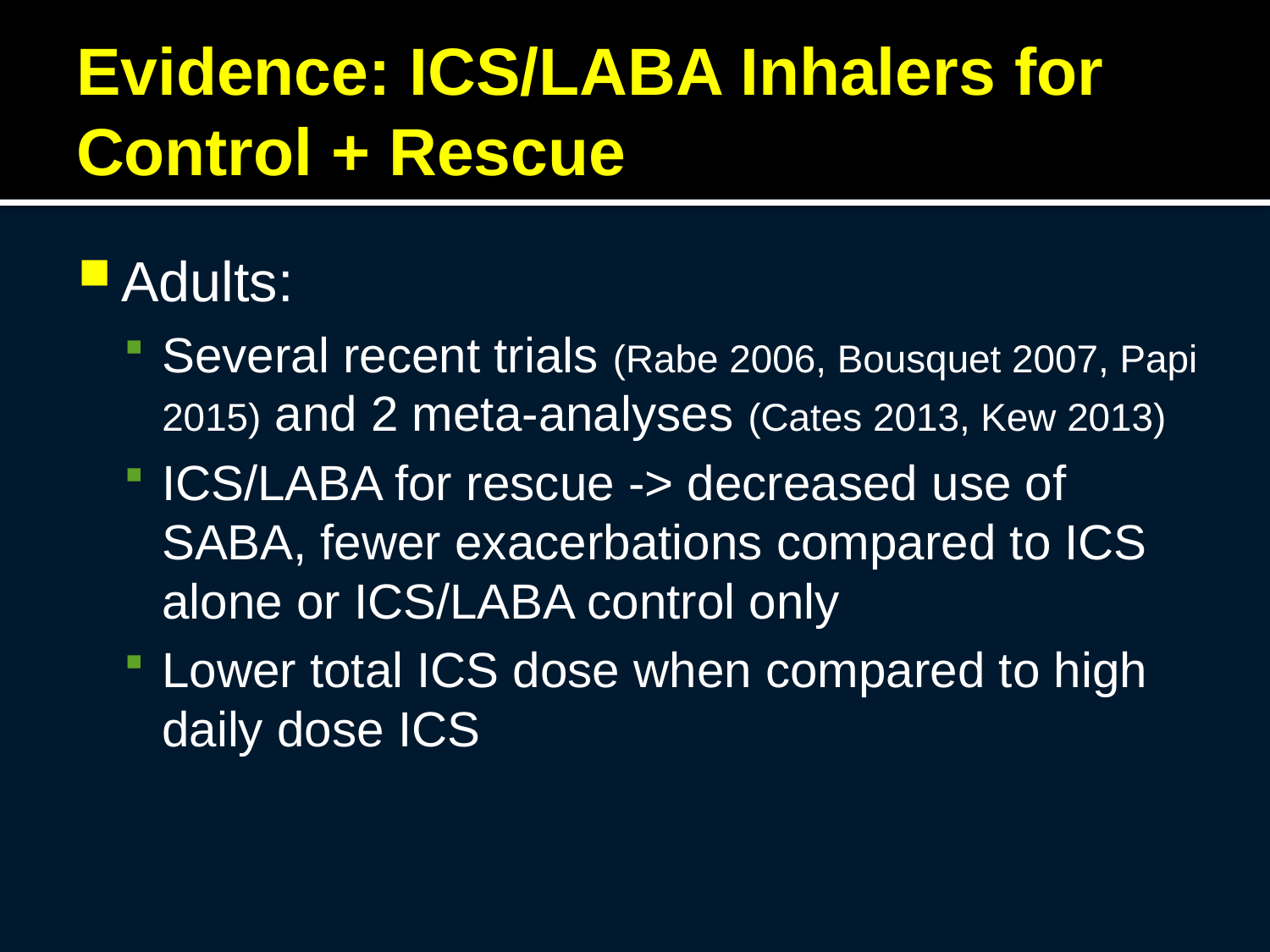

# Evidence: ICS/LABA Inhalers for Control + Rescue
Adults:
Several recent trials (Rabe 2006, Bousquet 2007, Papi 2015) and 2 meta-analyses (Cates 2013, Kew 2013)
ICS/LABA for rescue -> decreased use of SABA, fewer exacerbations compared to ICS alone or ICS/LABA control only
Lower total ICS dose when compared to high daily dose ICS